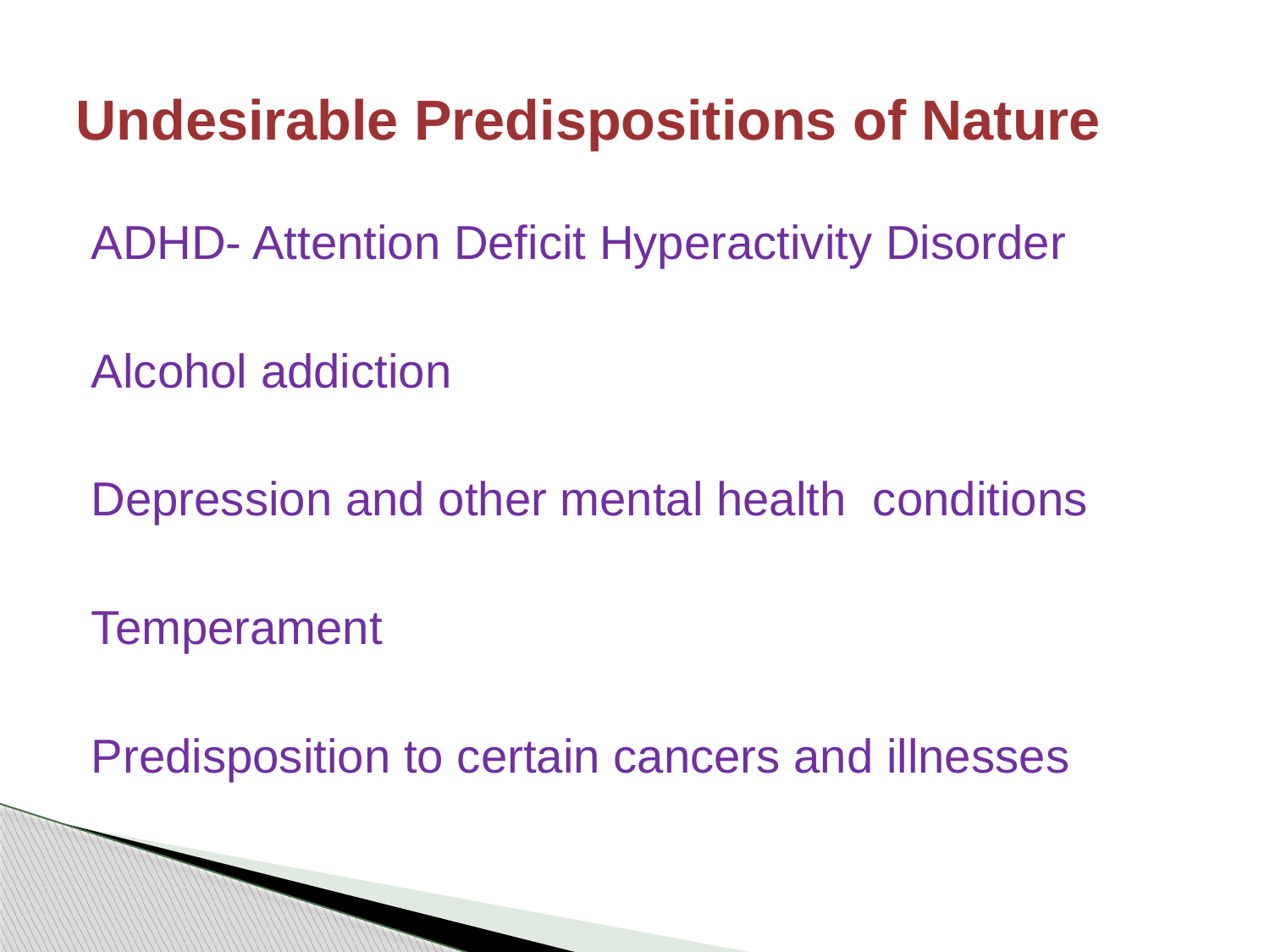

# Undesirable Predispositions of Nature
ADHD- Attention Deficit Hyperactivity Disorder

Alcohol addiction

Depression and other mental health  conditions

Temperament

Predisposition to certain cancers and illnesses